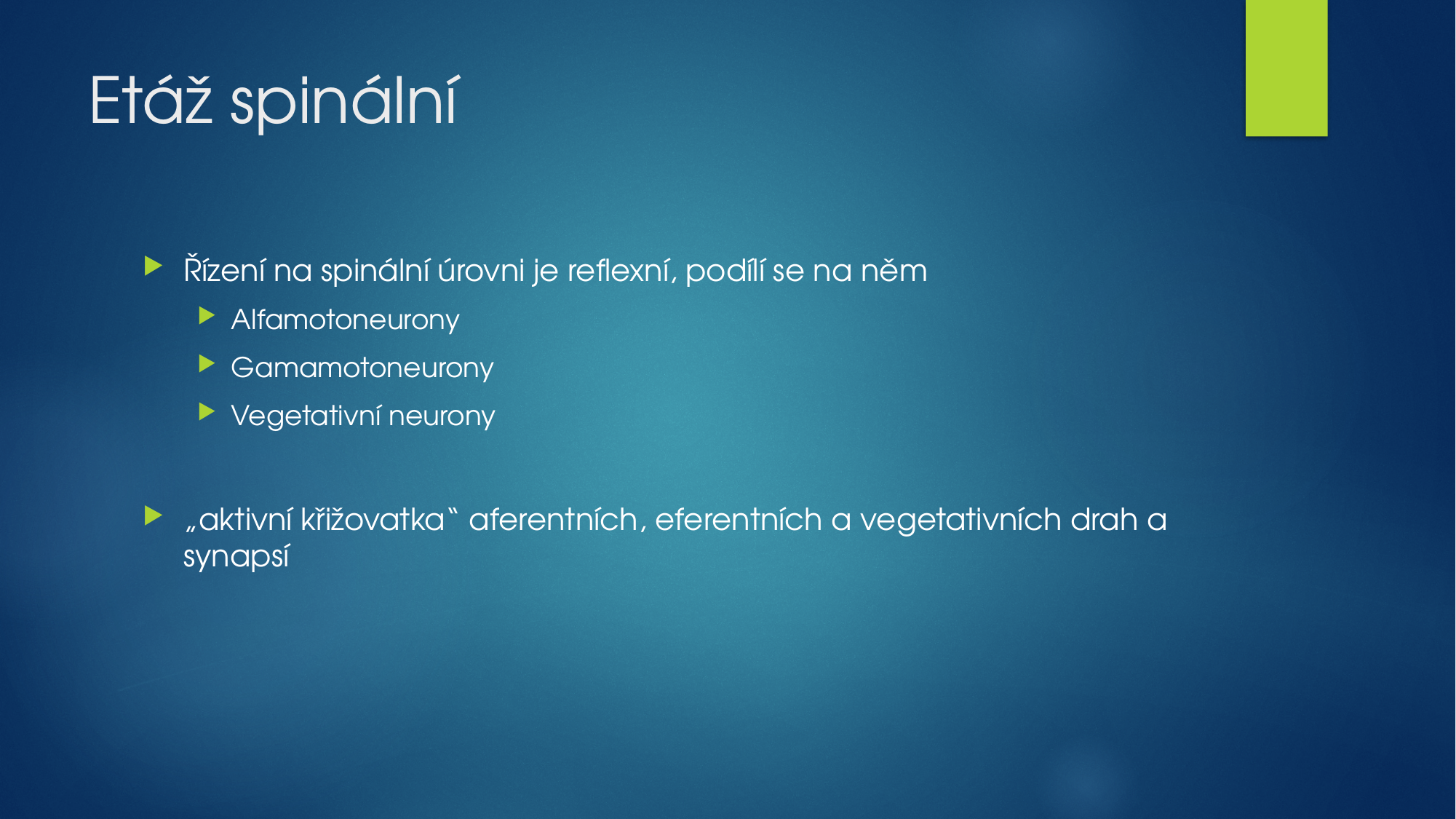

# Etáž spinální
Řízení na spinální úrovni je reflexní, podílí se na něm
Alfamotoneurony
Gamamotoneurony
Vegetativní neurony

„aktivní křižovatka“ aferentních, eferentních a vegetativních drah a synapsí